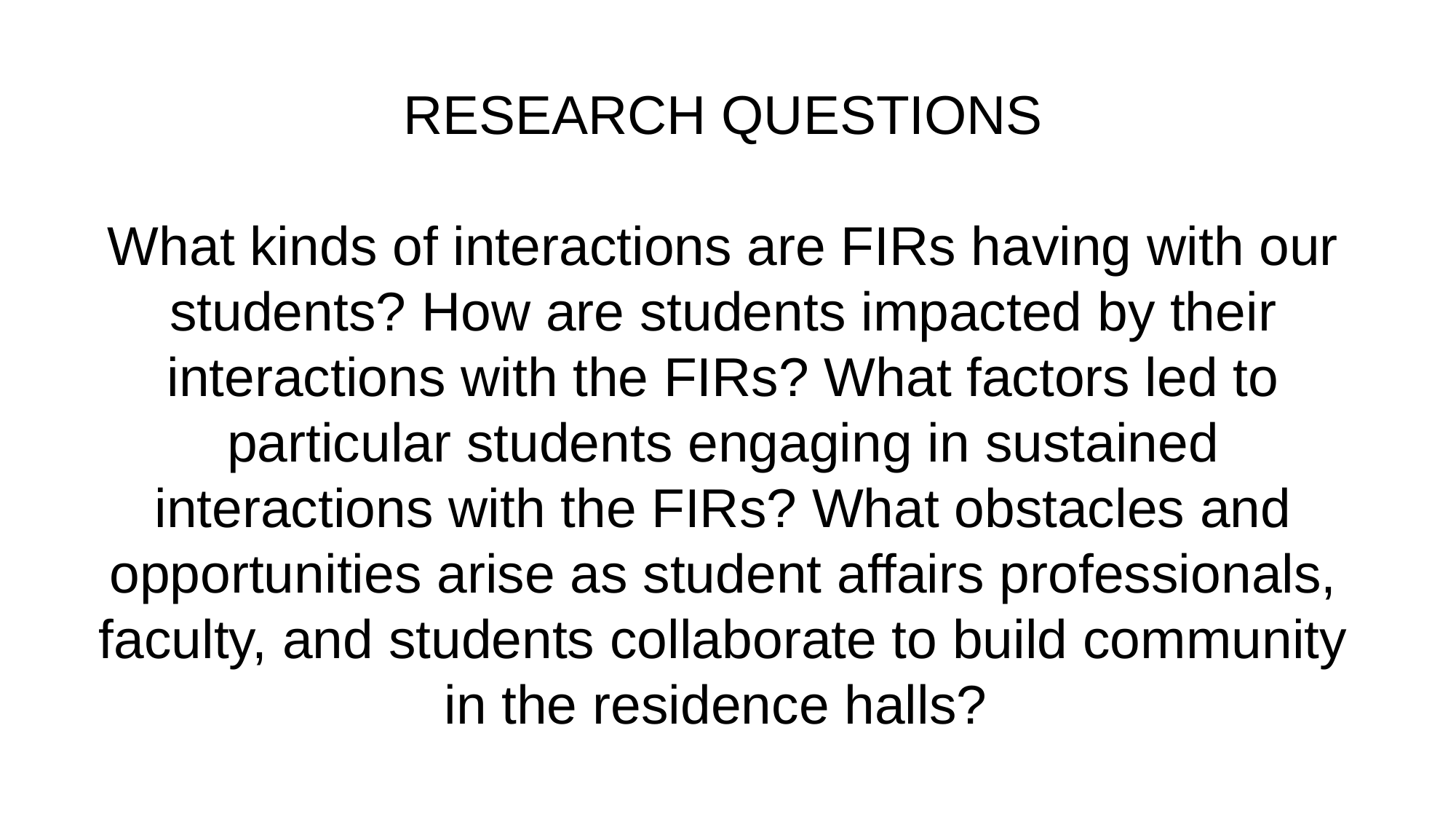

RESEARCH QUESTIONS

What kinds of interactions are FIRs having with our students? How are students impacted by their interactions with the FIRs? What factors led to particular students engaging in sustained interactions with the FIRs? What obstacles and opportunities arise as student affairs professionals, faculty, and students collaborate to build community in the residence halls?